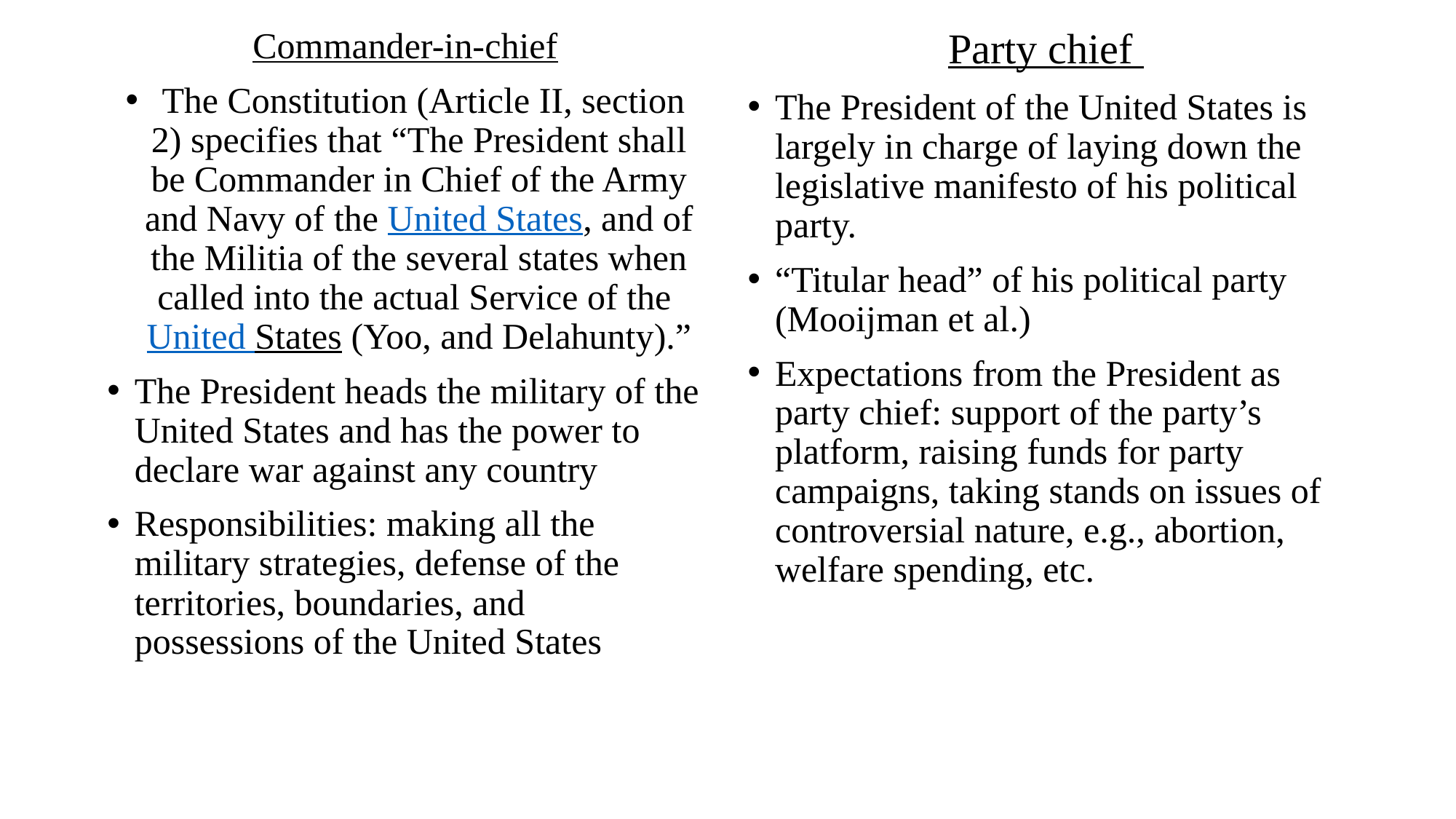

Commander-in-chief
 The Constitution (Article II, section 2) specifies that “The President shall be Commander in Chief of the Army and Navy of the United States, and of the Militia of the several states when called into the actual Service of the United States (Yoo, and Delahunty).”
The President heads the military of the United States and has the power to declare war against any country
Responsibilities: making all the military strategies, defense of the territories, boundaries, and possessions of the United States

Party chief
The President of the United States is largely in charge of laying down the legislative manifesto of his political party.
“Titular head” of his political party (Mooijman et al.)
Expectations from the President as party chief: support of the party’s platform, raising funds for party campaigns, taking stands on issues of controversial nature, e.g., abortion, welfare spending, etc.